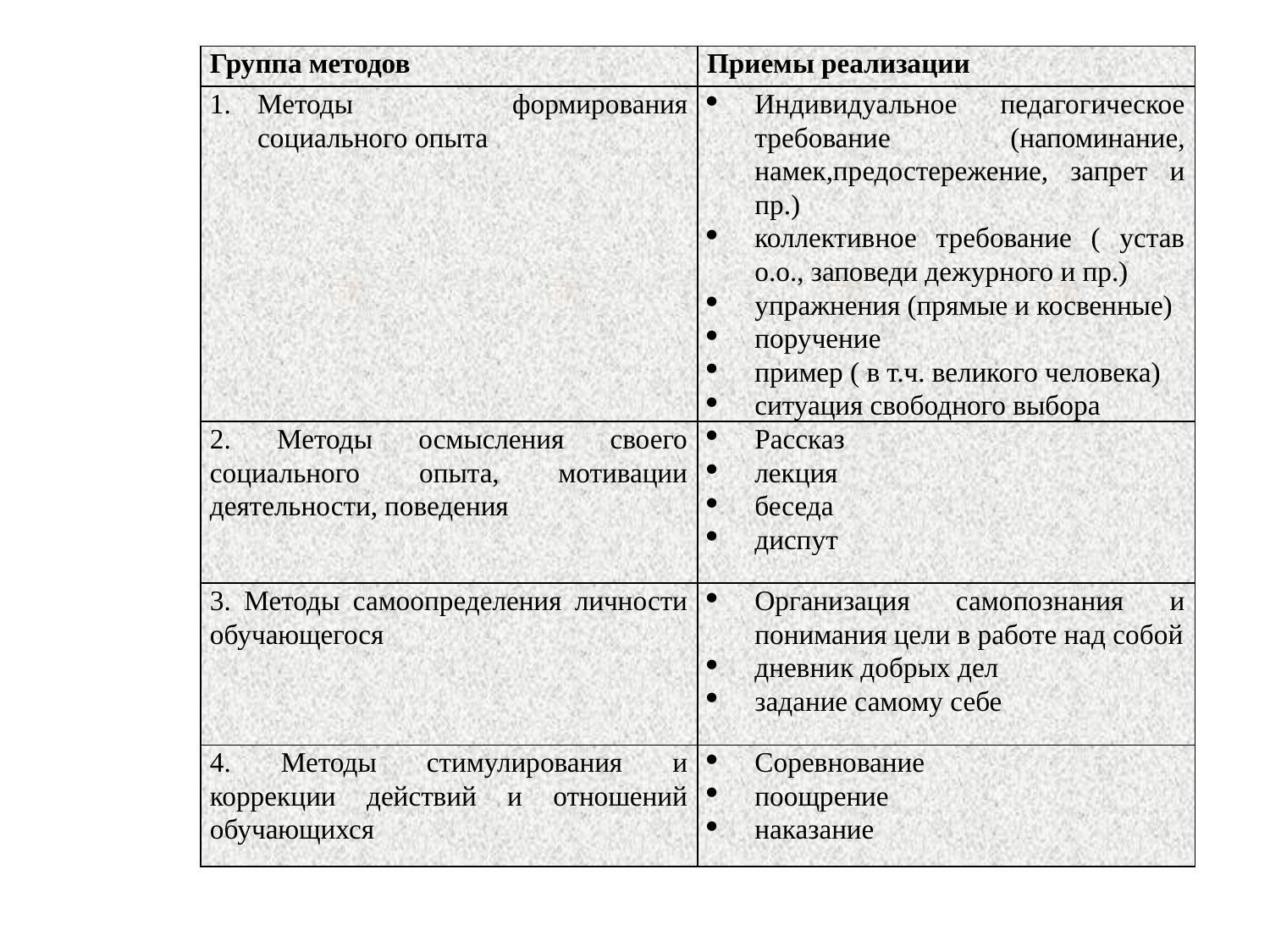

| Группа методов | Приемы реализации |
| --- | --- |
| Методы формирования социального опыта | Индивидуальное педагогическое требование (напоминание, намек,предостережение, запрет и пр.) коллективное требование ( устав о.о., заповеди дежурного и пр.) упражнения (прямые и косвенные) поручение пример ( в т.ч. великого человека) ситуация свободного выбора |
| 2. Методы осмысления своего социального опыта, мотивации деятельности, поведения | Рассказ лекция беседа диспут |
| 3. Методы самоопределения личности обучающегося | Организация самопознания и понимания цели в работе над собой дневник добрых дел задание самому себе |
| 4. Методы стимулирования и коррекции действий и отношений обучающихся | Соревнование поощрение наказание |